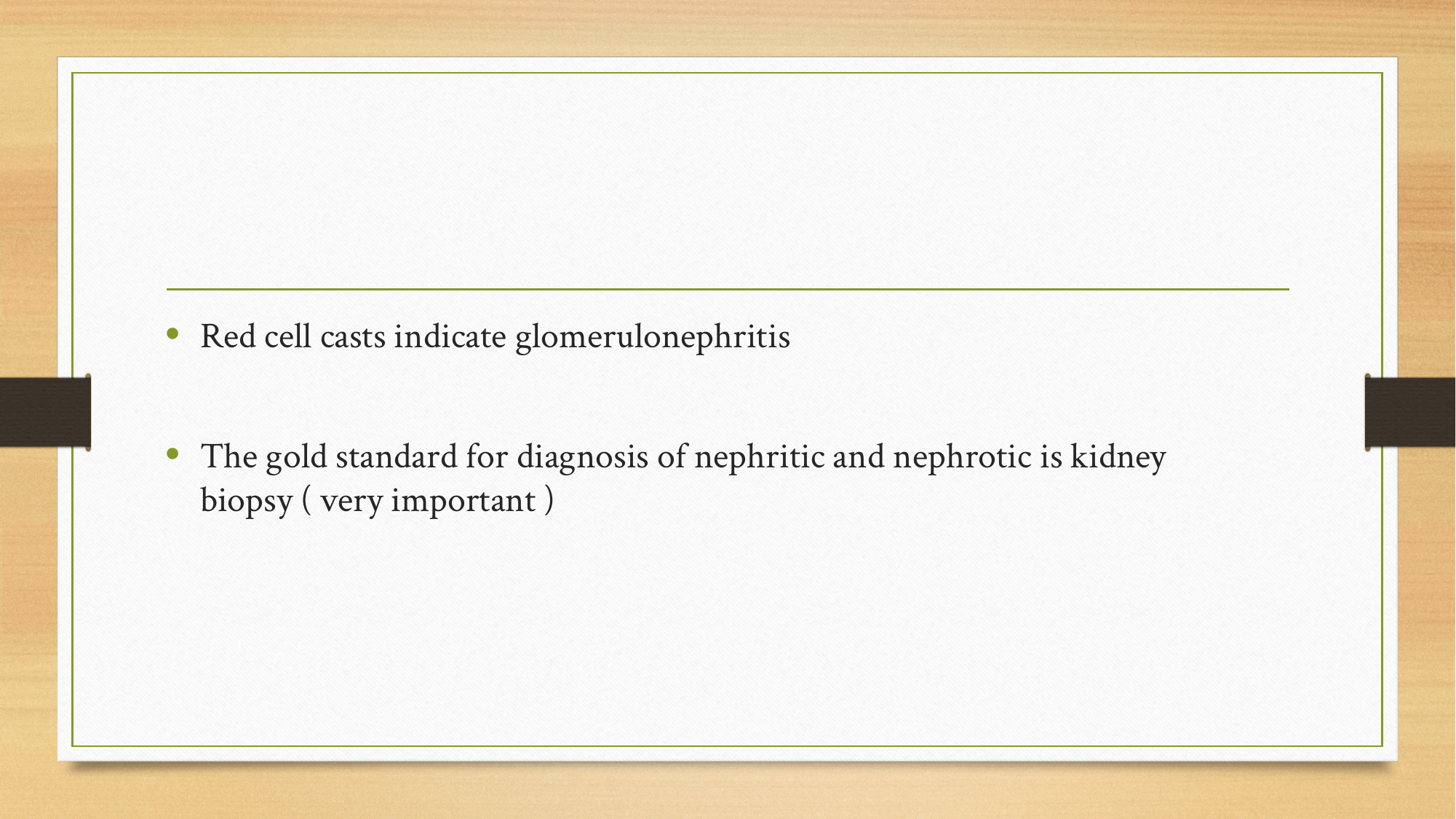

Red cell casts indicate glomerulonephritis

The gold standard for diagnosis of nephritic and nephrotic is kidney biopsy ( very important )